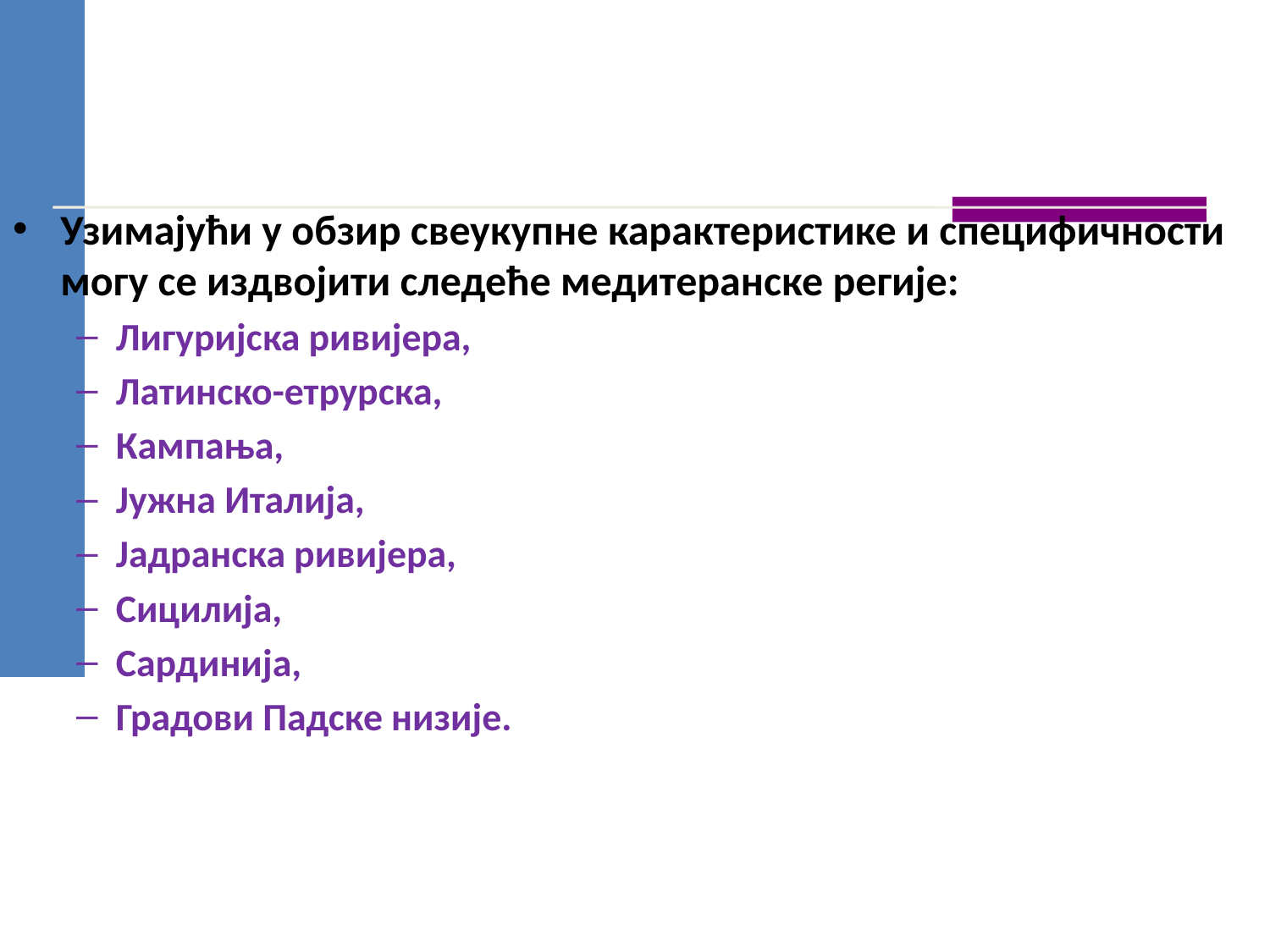

# Узимајући у обзир свеукупне карактеристике и специфичности могу се издвојити следеће медитеранске регије:
Лигуријска ривијера,
Латинско-етрурска,
Кампања,
Јужна Италија,
Јадранска ривијера,
Сицилија,
Сардинија,
Градови Падске низије.